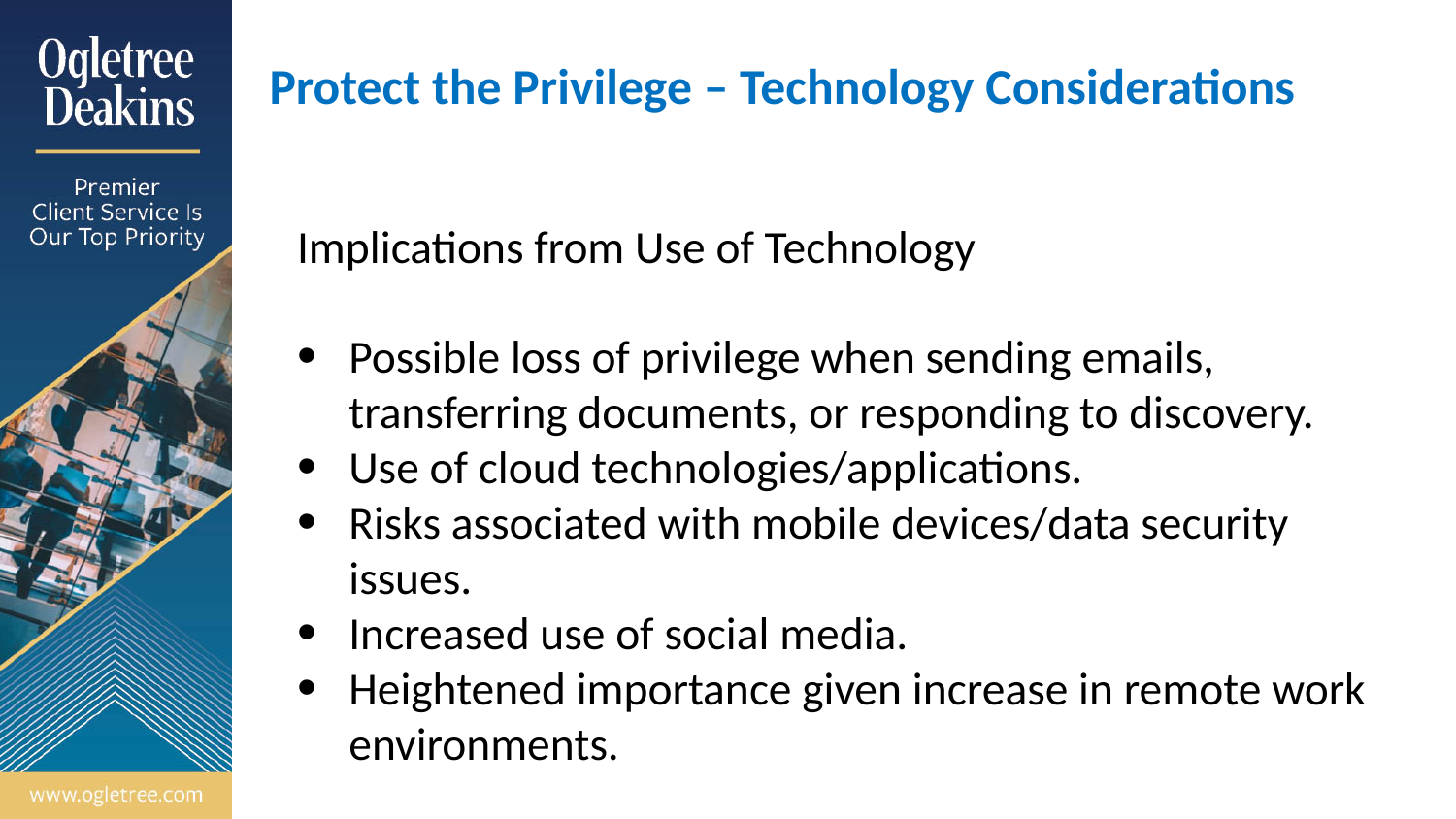

# Protect the Privilege – Technology Considerations

Implications from Use of Technology

Possible loss of privilege when sending emails, transferring documents, or responding to discovery.
Use of cloud technologies/applications.
Risks associated with mobile devices/data security issues.
Increased use of social media.
Heightened importance given increase in remote work environments.